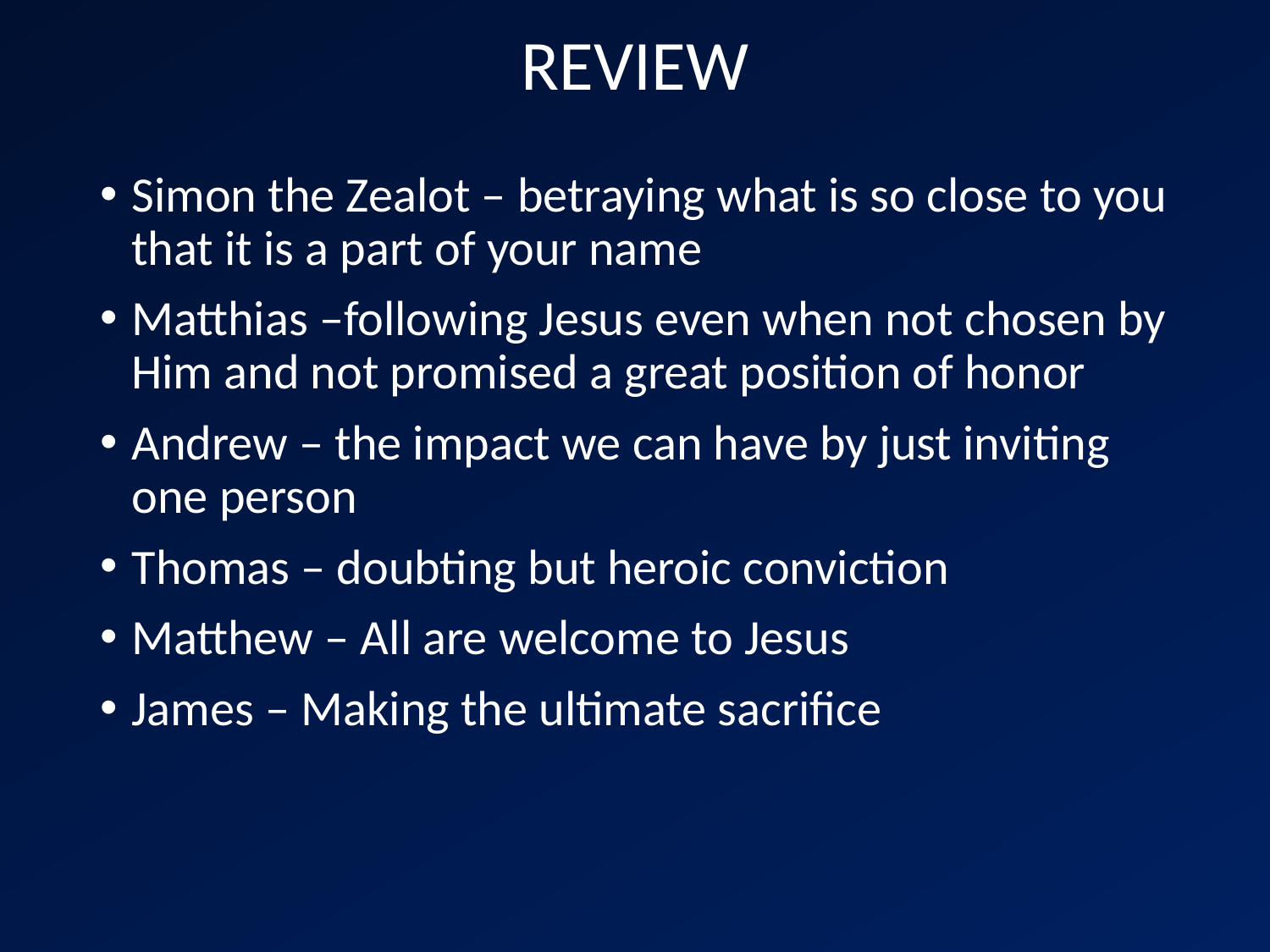

# REVIEW
Simon the Zealot – betraying what is so close to you that it is a part of your name
Matthias –following Jesus even when not chosen by Him and not promised a great position of honor
Andrew – the impact we can have by just inviting one person
Thomas – doubting but heroic conviction
Matthew – All are welcome to Jesus
James – Making the ultimate sacrifice